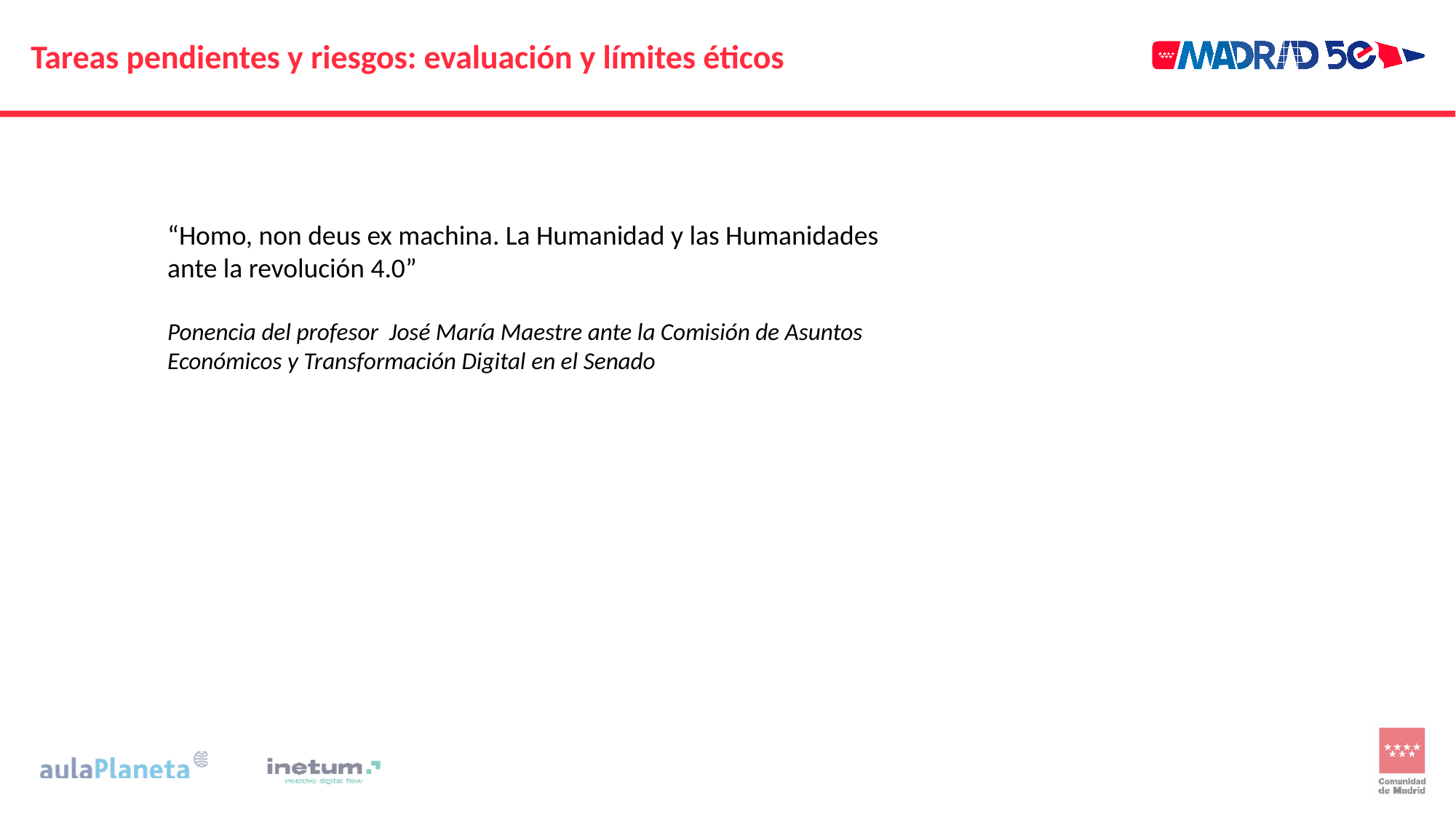

# Tareas pendientes y riesgos: evaluación y límites éticos
“Homo, non deus ex machina. La Humanidad y las Humanidades ante la revolución 4.0”

Ponencia del profesor  José María Maestre ante la Comisión de Asuntos Económicos y Transformación Digital en el Senado